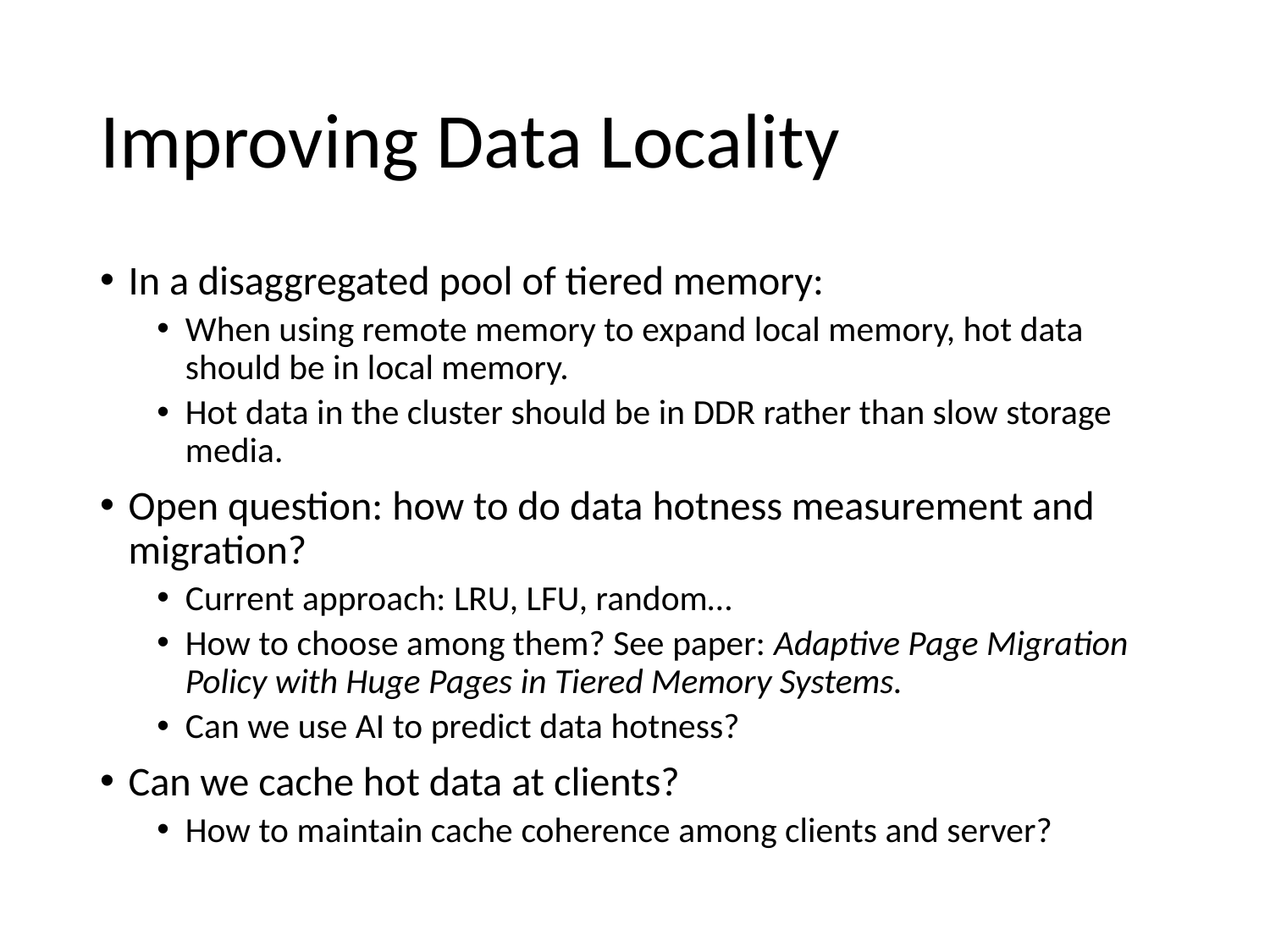

# Improving Data Locality
In a disaggregated pool of tiered memory:
When using remote memory to expand local memory, hot data should be in local memory.
Hot data in the cluster should be in DDR rather than slow storage media.
Open question: how to do data hotness measurement and migration?
Current approach: LRU, LFU, random…
How to choose among them? See paper: Adaptive Page Migration Policy with Huge Pages in Tiered Memory Systems.
Can we use AI to predict data hotness?
Can we cache hot data at clients?
How to maintain cache coherence among clients and server?